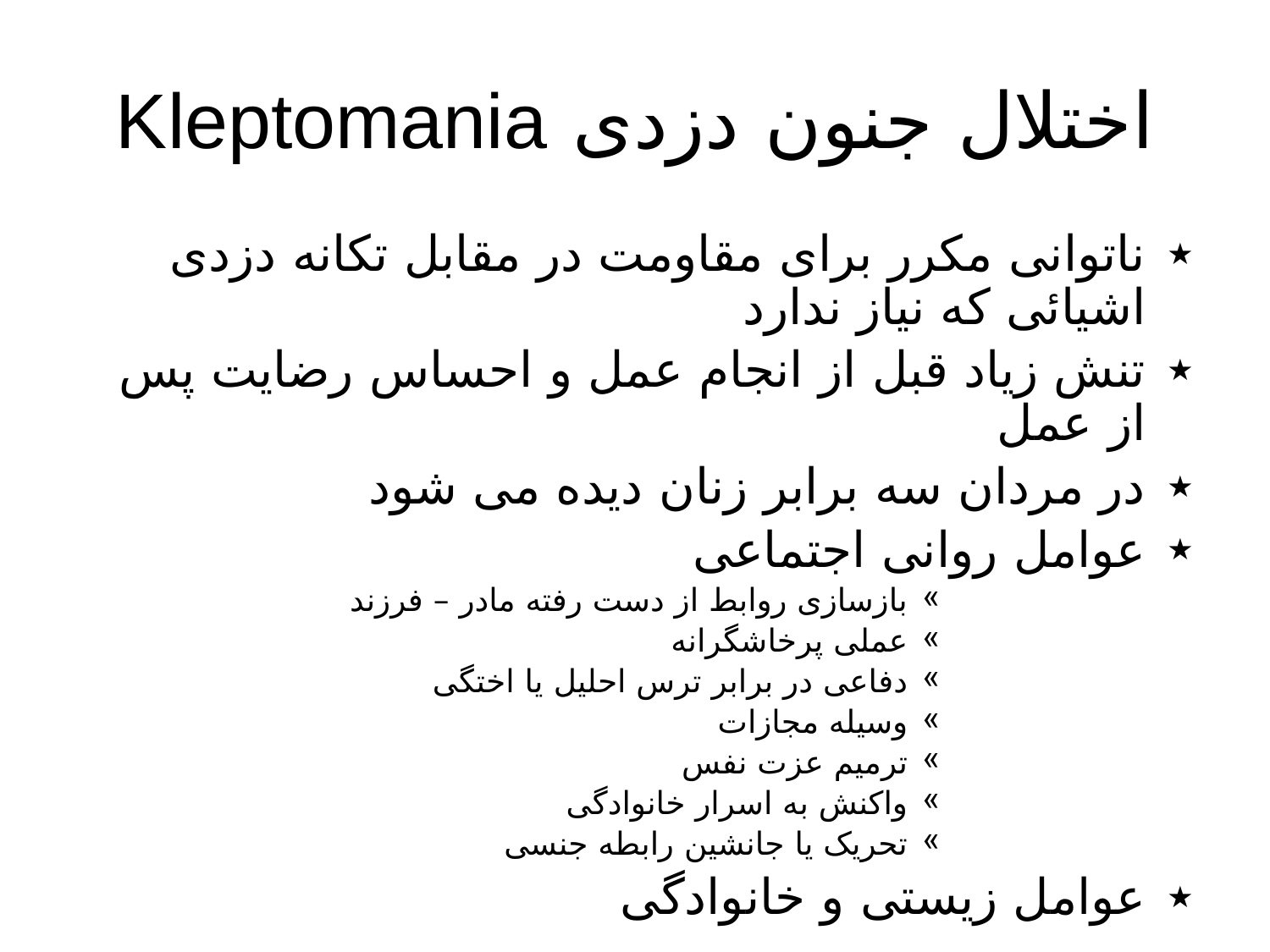

# اختلال جنون دزدی Kleptomania
ناتوانی مکرر برای مقاومت در مقابل تکانه دزدی اشیائی که نیاز ندارد
تنش زیاد قبل از انجام عمل و احساس رضایت پس از عمل
در مردان سه برابر زنان دیده می شود
عوامل روانی اجتماعی
بازسازی روابط از دست رفته مادر – فرزند
عملی پرخاشگرانه
دفاعی در برابر ترس احلیل یا اختگی
وسیله مجازات
ترمیم عزت نفس
واکنش به اسرار خانوادگی
تحریک یا جانشین رابطه جنسی
عوامل زیستی و خانوادگی